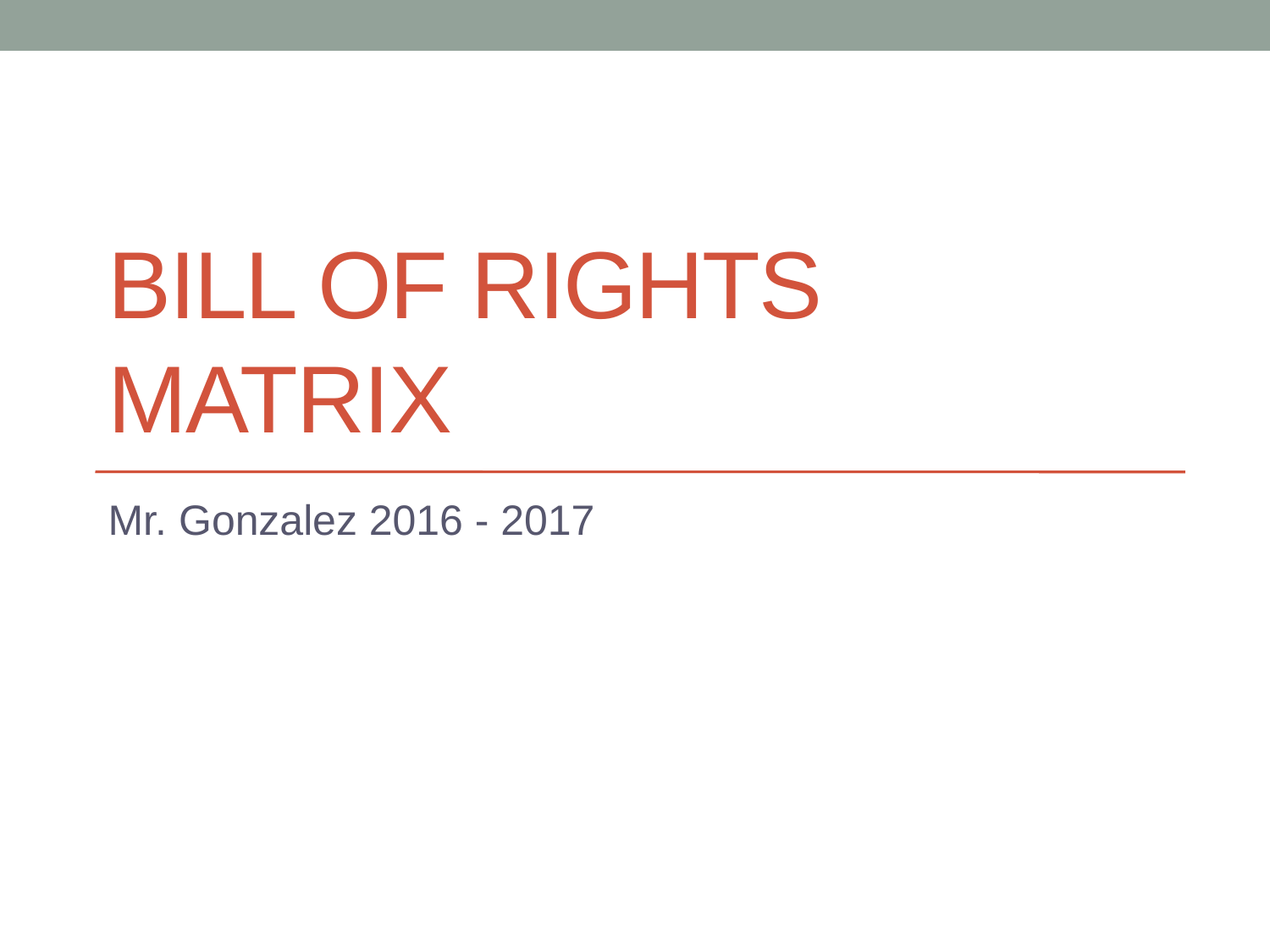

# Bill of Rights Matrix
Mr. Gonzalez 2016 - 2017